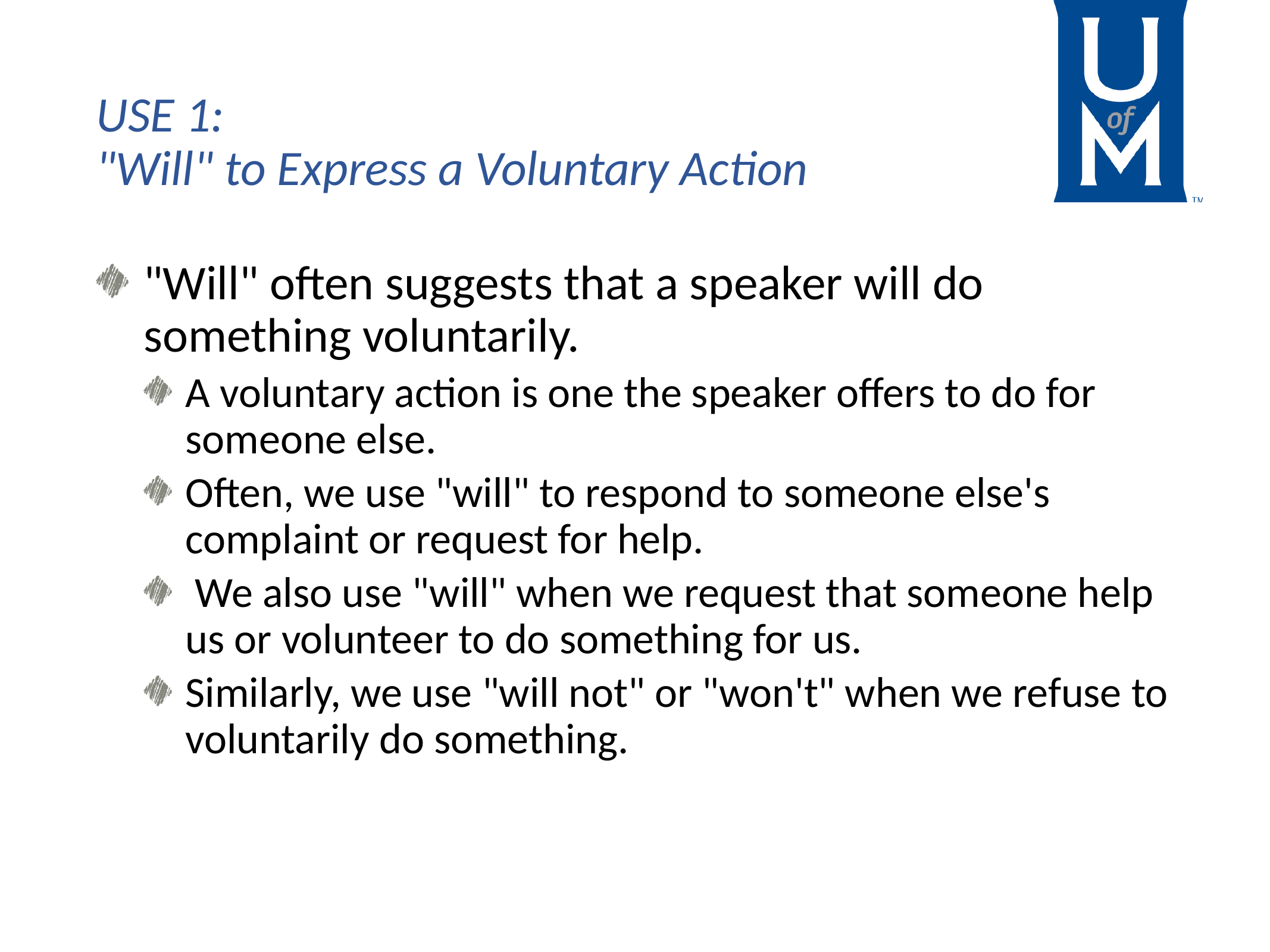

# USE 1: "Will" to Express a Voluntary Action
"Will" often suggests that a speaker will do something voluntarily.
A voluntary action is one the speaker offers to do for someone else.
Often, we use "will" to respond to someone else's complaint or request for help.
 We also use "will" when we request that someone help us or volunteer to do something for us.
Similarly, we use "will not" or "won't" when we refuse to voluntarily do something.